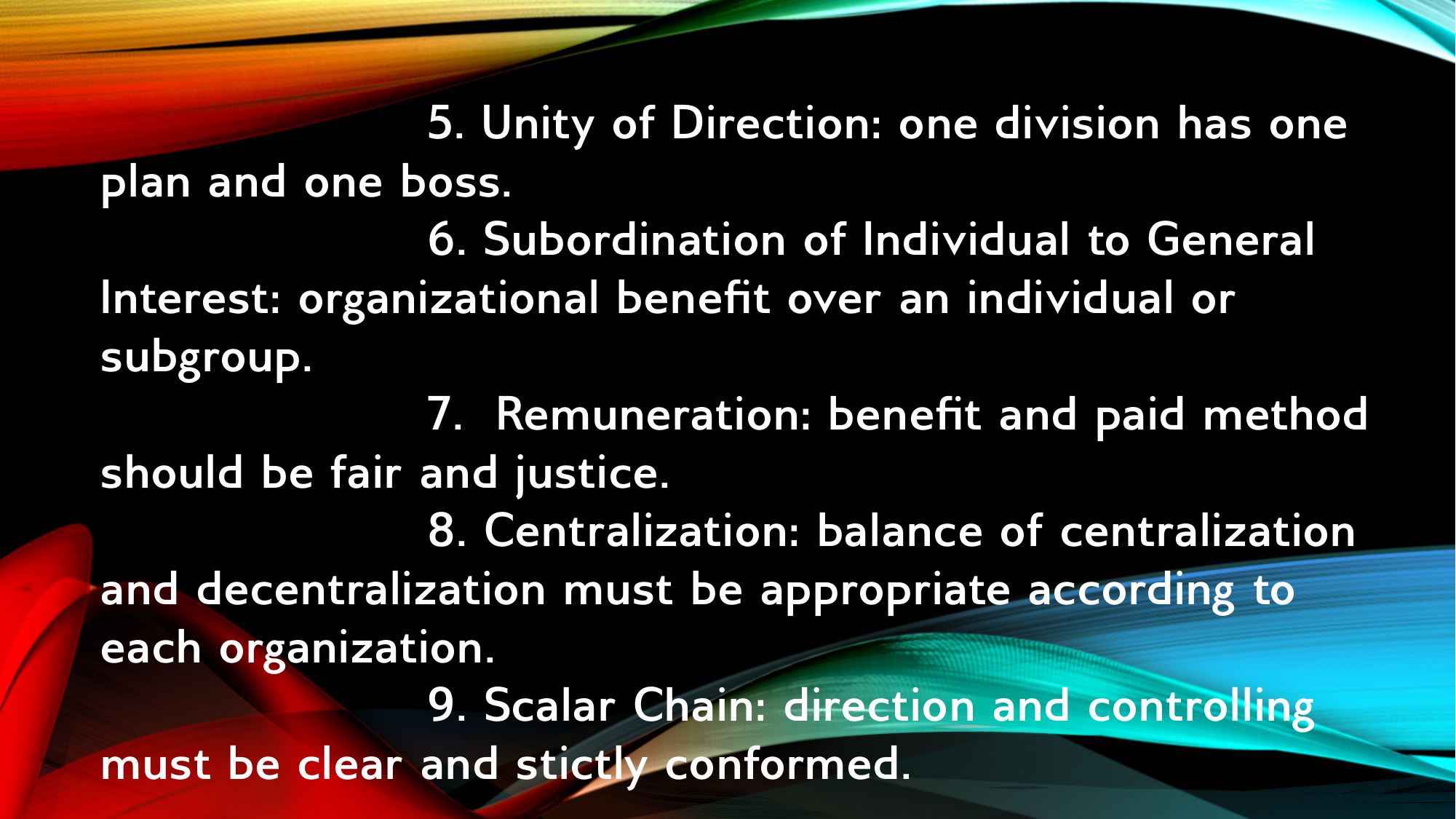

5. Unity of Direction: one division has one plan and one boss.
			6. Subordination of Individual to General Interest: organizational benefit over an individual or subgroup.
			7.  Remuneration: benefit and paid method should be fair and justice.
			8. Centralization: balance of centralization and decentralization must be appropriate according to each organization.
			9. Scalar Chain: direction and controlling must be clear and stictly conformed.